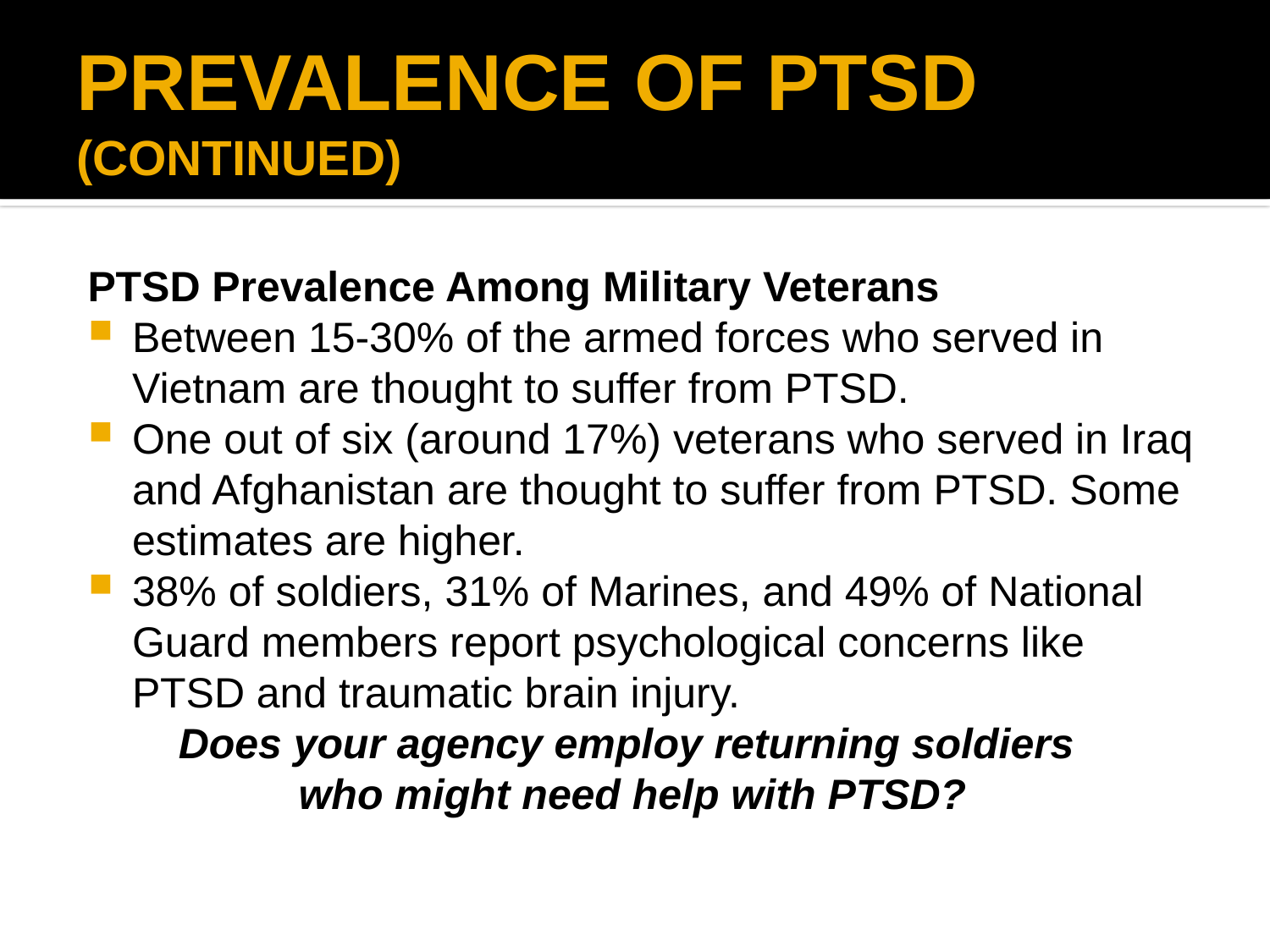

# PREVALENCE OF PTSD (CONTINUED)
PTSD Prevalence Among Military Veterans
Between 15-30% of the armed forces who served in Vietnam are thought to suffer from PTSD.
One out of six (around 17%) veterans who served in Iraq and Afghanistan are thought to suffer from PTSD. Some estimates are higher.
38% of soldiers, 31% of Marines, and 49% of National Guard members report psychological concerns like PTSD and traumatic brain injury.
Does your agency employ returning soldiers
who might need help with PTSD?